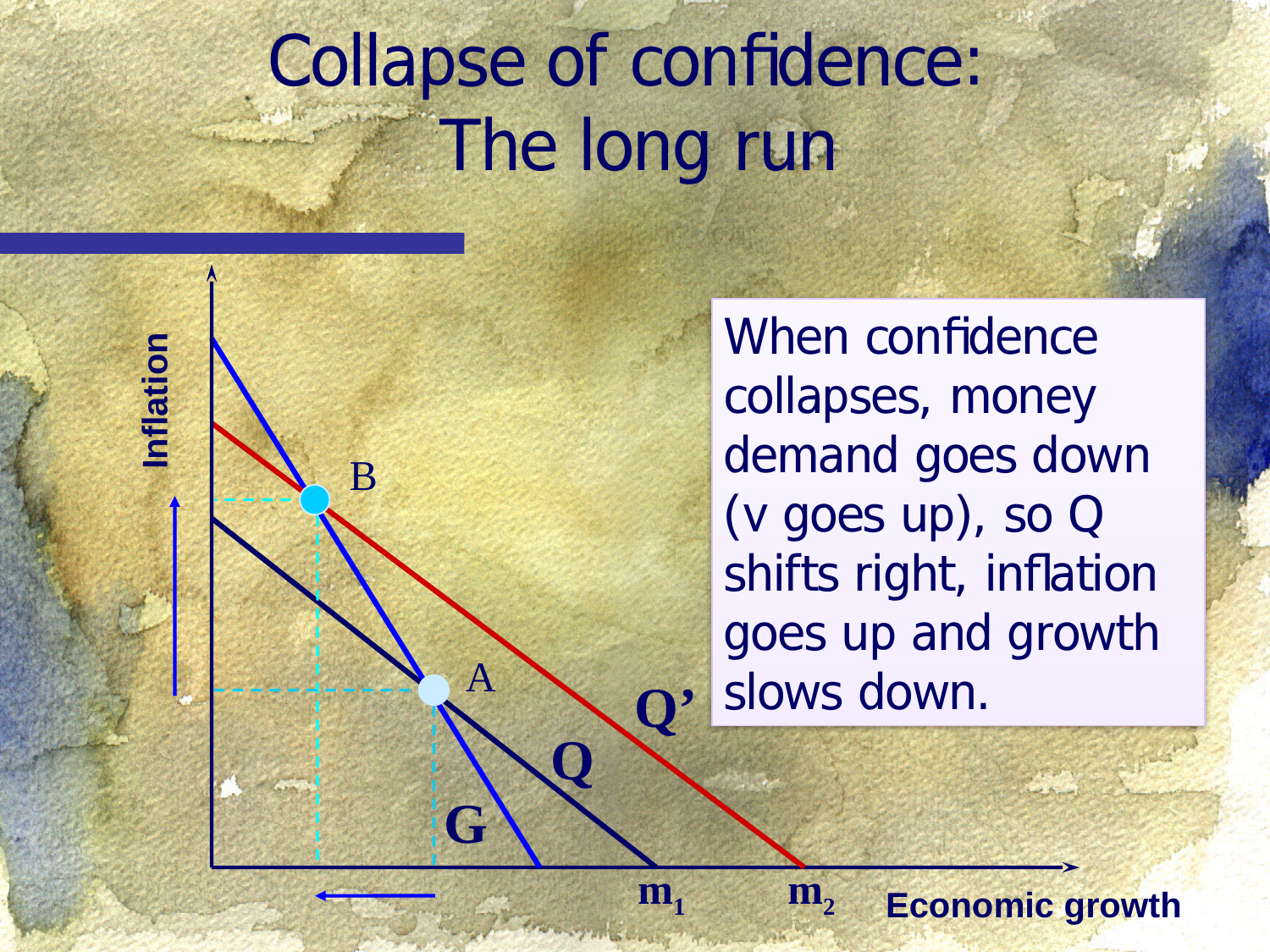

Collapse of confidence:
The long run

When confidence collapses, money demand goes down (v goes up), so Q shifts right, inflation goes up and growth slows down.

Inflation

B

A
Q’

Q
G
m1
m2

Economic growth